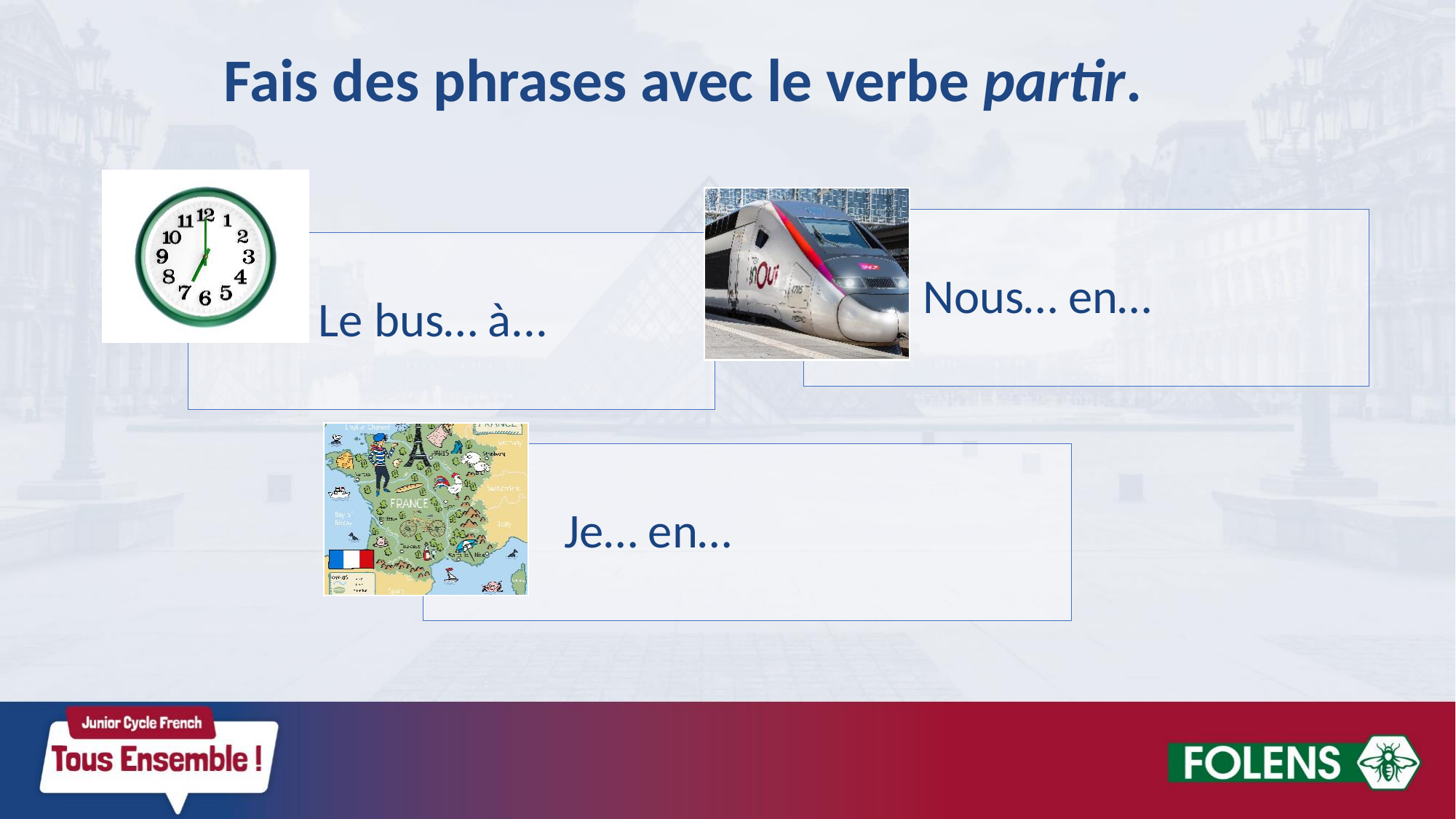

Fais des phrases avec le verbe partir.
 Le bus… à...
Nous… en…
  Je… en…